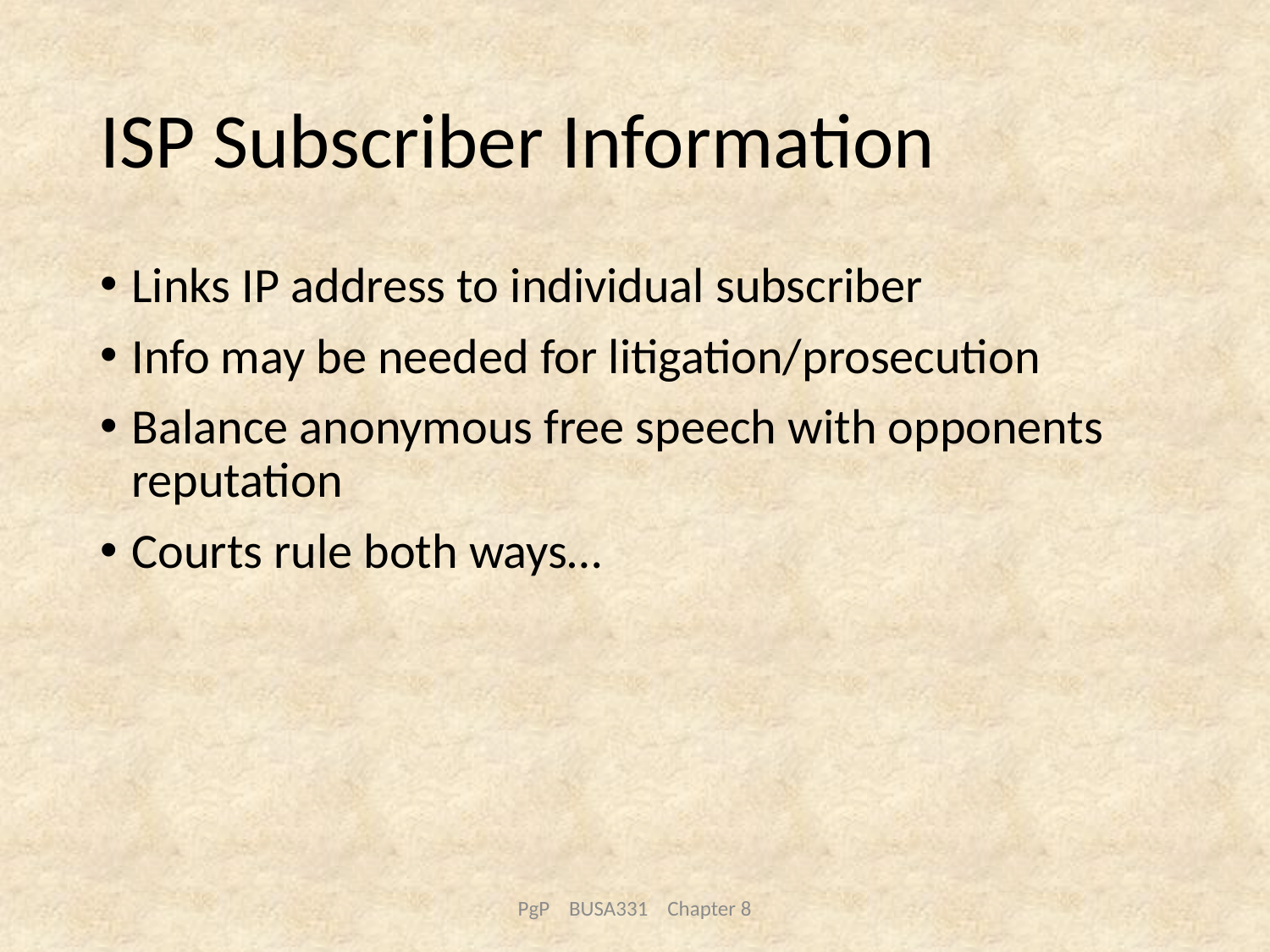

# ISP Subscriber Information
Links IP address to individual subscriber
Info may be needed for litigation/prosecution
Balance anonymous free speech with opponents reputation
Courts rule both ways…
PgP    BUSA331    Chapter 8